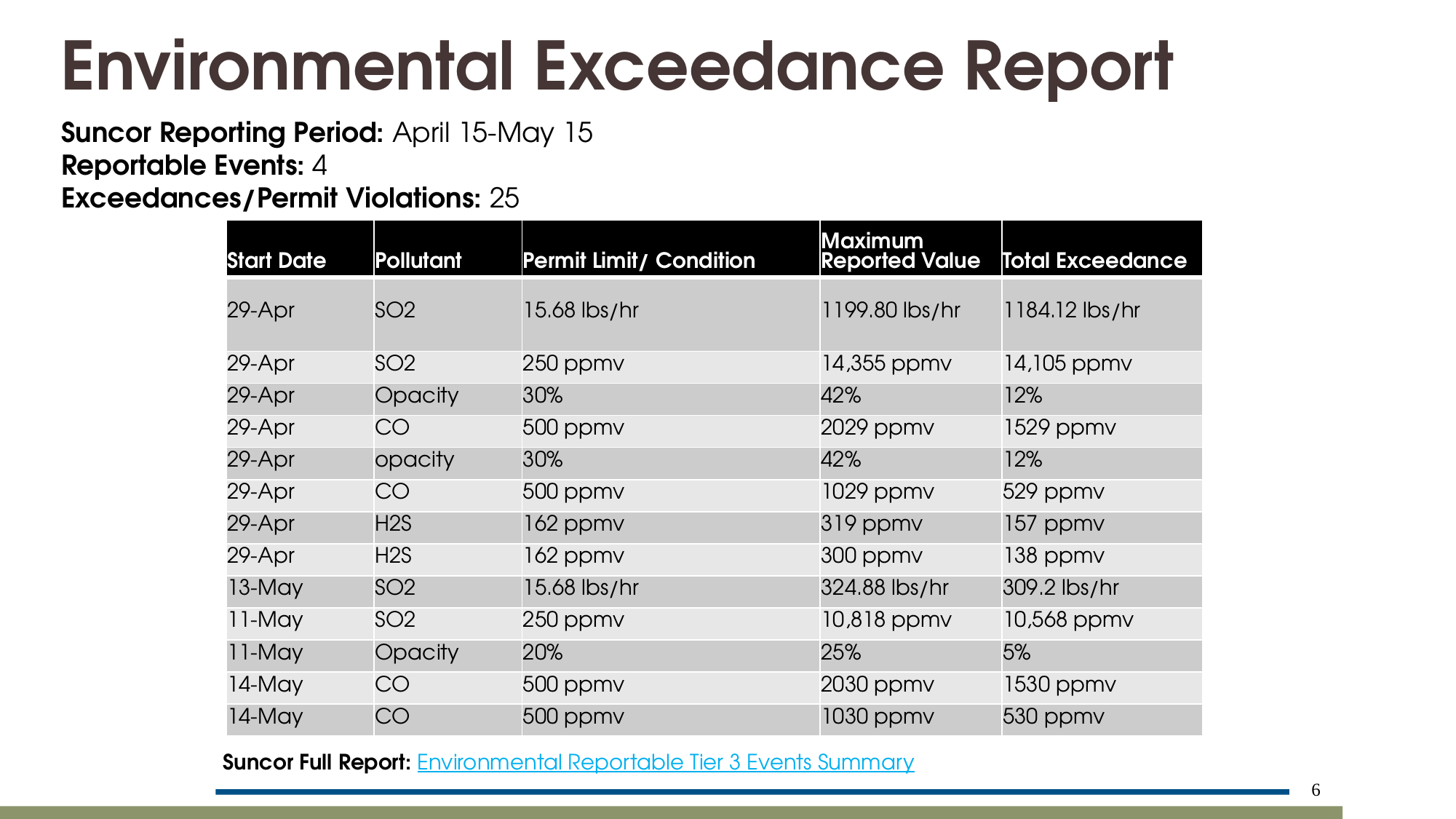

# Environmental Exceedance Report
Suncor Reporting Period: April 15-May 15
Reportable Events: 4
Exceedances/Permit Violations: 25
| Start Date | Pollutant | Permit Limit/ Condition | Maximum Reported Value | Total Exceedance |
| --- | --- | --- | --- | --- |
| 29-Apr | SO2 | 15.68 lbs/hr | 1199.80 lbs/hr | 1184.12 lbs/hr |
| 29-Apr | SO2 | 250 ppmv | 14,355 ppmv | 14,105 ppmv |
| 29-Apr | Opacity | 30% | 42% | 12% |
| 29-Apr | CO | 500 ppmv | 2029 ppmv | 1529 ppmv |
| 29-Apr | opacity | 30% | 42% | 12% |
| 29-Apr | CO | 500 ppmv | 1029 ppmv | 529 ppmv |
| 29-Apr | H2S | 162 ppmv | 319 ppmv | 157 ppmv |
| 29-Apr | H2S | 162 ppmv | 300 ppmv | 138 ppmv |
| 13-May | SO2 | 15.68 lbs/hr | 324.88 lbs/hr | 309.2 lbs/hr |
| 11-May | SO2 | 250 ppmv | 10,818 ppmv | 10,568 ppmv |
| 11-May | Opacity | 20% | 25% | 5% |
| 14-May | CO | 500 ppmv | 2030 ppmv | 1530 ppmv |
| 14-May | CO | 500 ppmv | 1030 ppmv | 530 ppmv |
Suncor Full Report: Environmental Reportable Tier 3 Events Summary
6